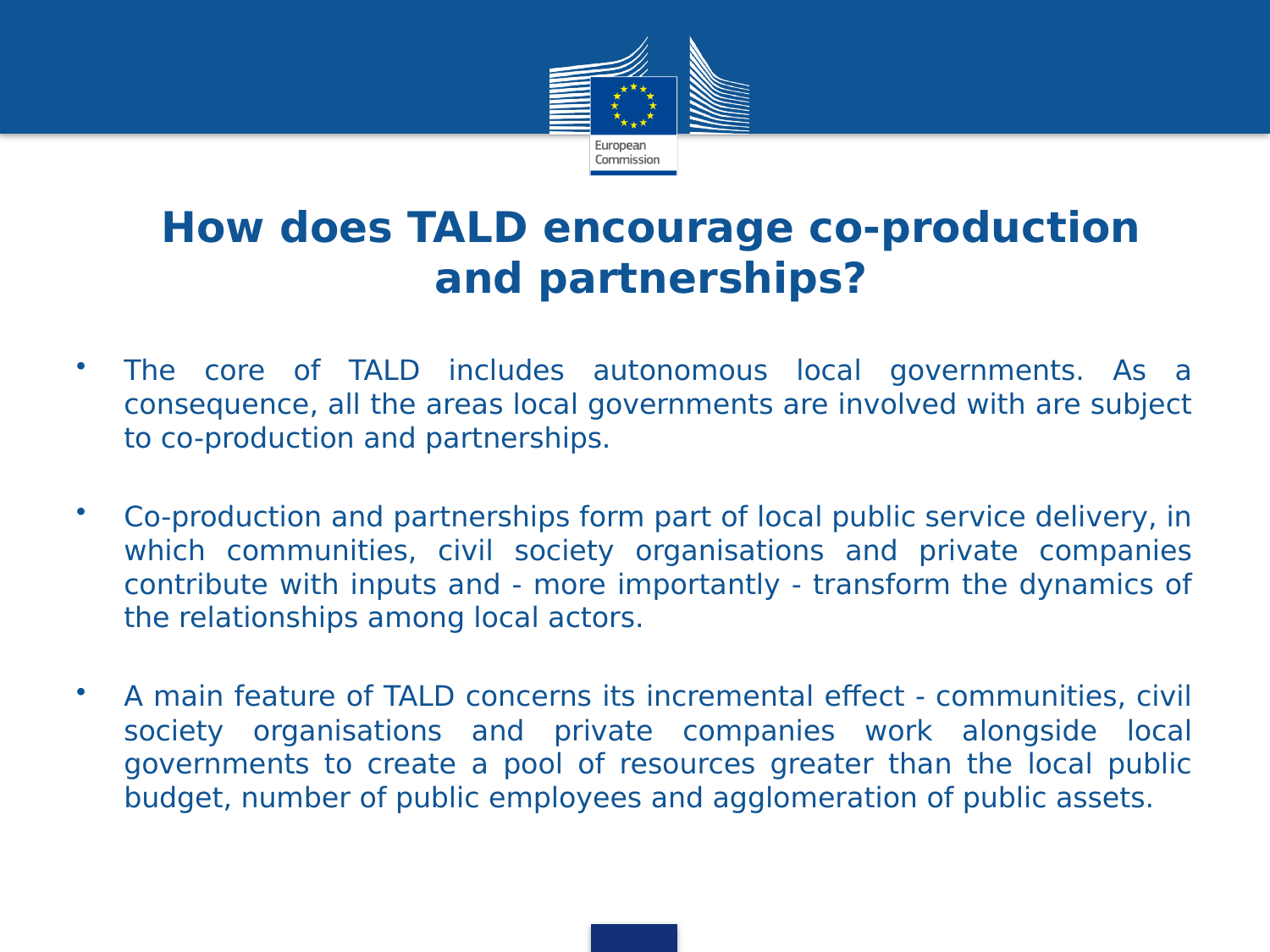

# How does TALD encourage co-production and partnerships?
The core of TALD includes autonomous local governments. As a consequence, all the areas local governments are involved with are subject to co-production and partnerships.

Co-production and partnerships form part of local public service delivery, in which communities, civil society organisations and private companies contribute with inputs and - more importantly - transform the dynamics of the relationships among local actors.

A main feature of TALD concerns its incremental effect - communities, civil society organisations and private companies work alongside local governments to create a pool of resources greater than the local public budget, number of public employees and agglomeration of public assets.